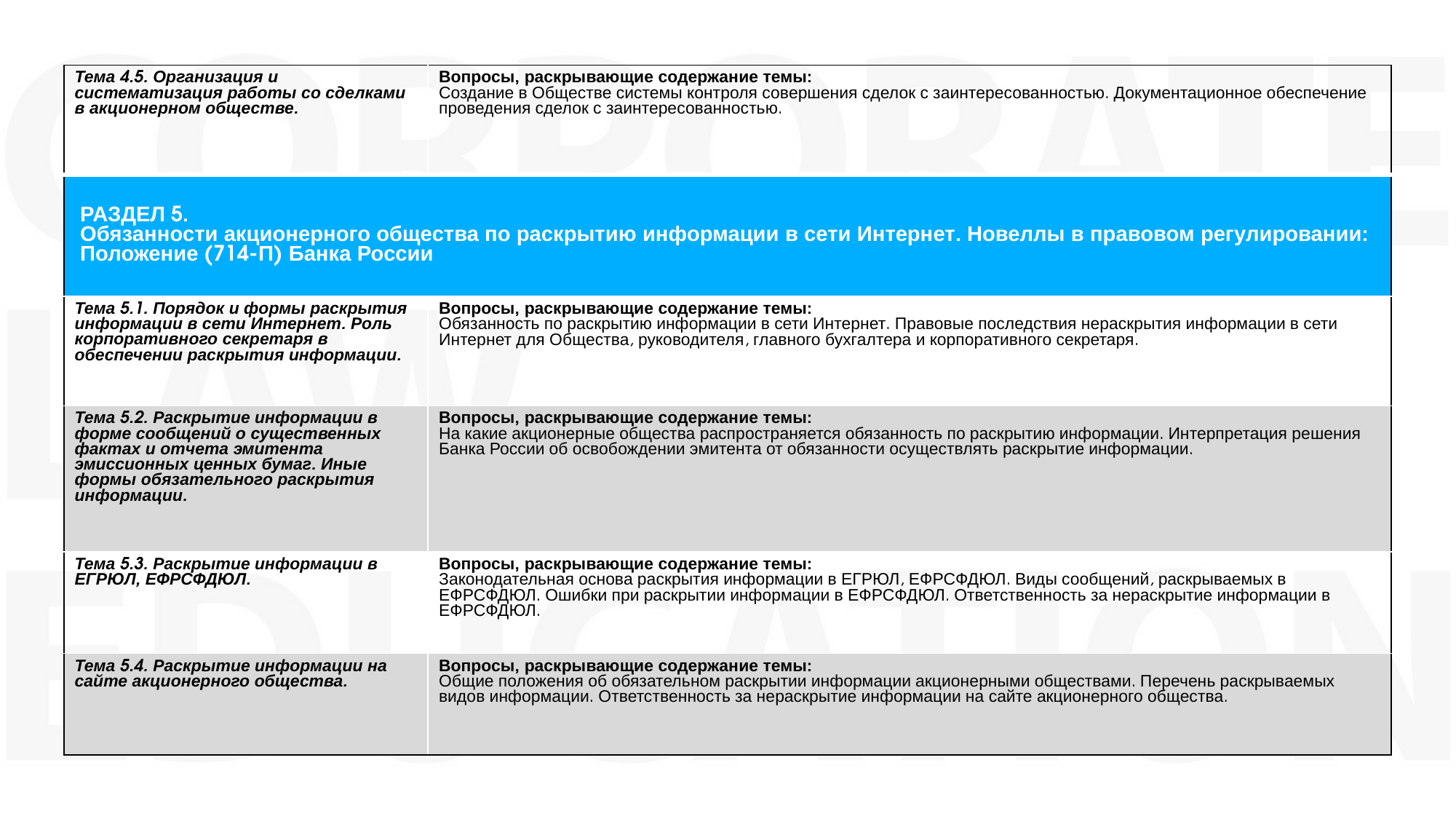

| Тема 4.5. Организация и систематизация работы со сделками в акционерном обществе. | Вопросы, раскрывающие содержание темы: Создание в Обществе системы контроля совершения сделок с заинтересованностью. Документационное обеспечение проведения сделок с заинтересованностью. |
| --- | --- |
| РАЗДЕЛ 5.  Обязанности акционерного общества по раскрытию информации в сети Интернет. Новеллы в правовом регулировании: Положение (714-П) Банка России |  |
| Тема 5.1. Порядок и формы раскрытия информации в сети Интернет. Роль корпоративного секретаря в обеспечении раскрытия информации. | Вопросы, раскрывающие содержание темы: Обязанность по раскрытию информации в сети Интернет. Правовые последствия нераскрытия информации в сети Интернет для Общества, руководителя, главного бухгалтера и корпоративного секретаря. |
| Тема 5.2. Раскрытие информации в форме сообщений о существенных фактах и отчета эмитента эмиссионных ценных бумаг. Иные формы обязательного раскрытия информации. | Вопросы, раскрывающие содержание темы: На какие акционерные общества распространяется обязанность по раскрытию информации. Интерпретация решения Банка России об освобождении эмитента от обязанности осуществлять раскрытие информации. |
| Тема 5.3. Раскрытие информации в ЕГРЮЛ, ЕФРСФДЮЛ. | Вопросы, раскрывающие содержание темы: Законодательная основа раскрытия информации в ЕГРЮЛ, ЕФРСФДЮЛ. Виды сообщений, раскрываемых в ЕФРСФДЮЛ. Ошибки при раскрытии информации в ЕФРСФДЮЛ. Ответственность за нераскрытие информации в ЕФРСФДЮЛ. |
| Тема 5.4. Раскрытие информации на сайте акционерного общества. | Вопросы, раскрывающие содержание темы: Общие положения об обязательном раскрытии информации акционерными обществами. Перечень раскрываемых видов информации. Ответственность за нераскрытие информации на сайте акционерного общества. |